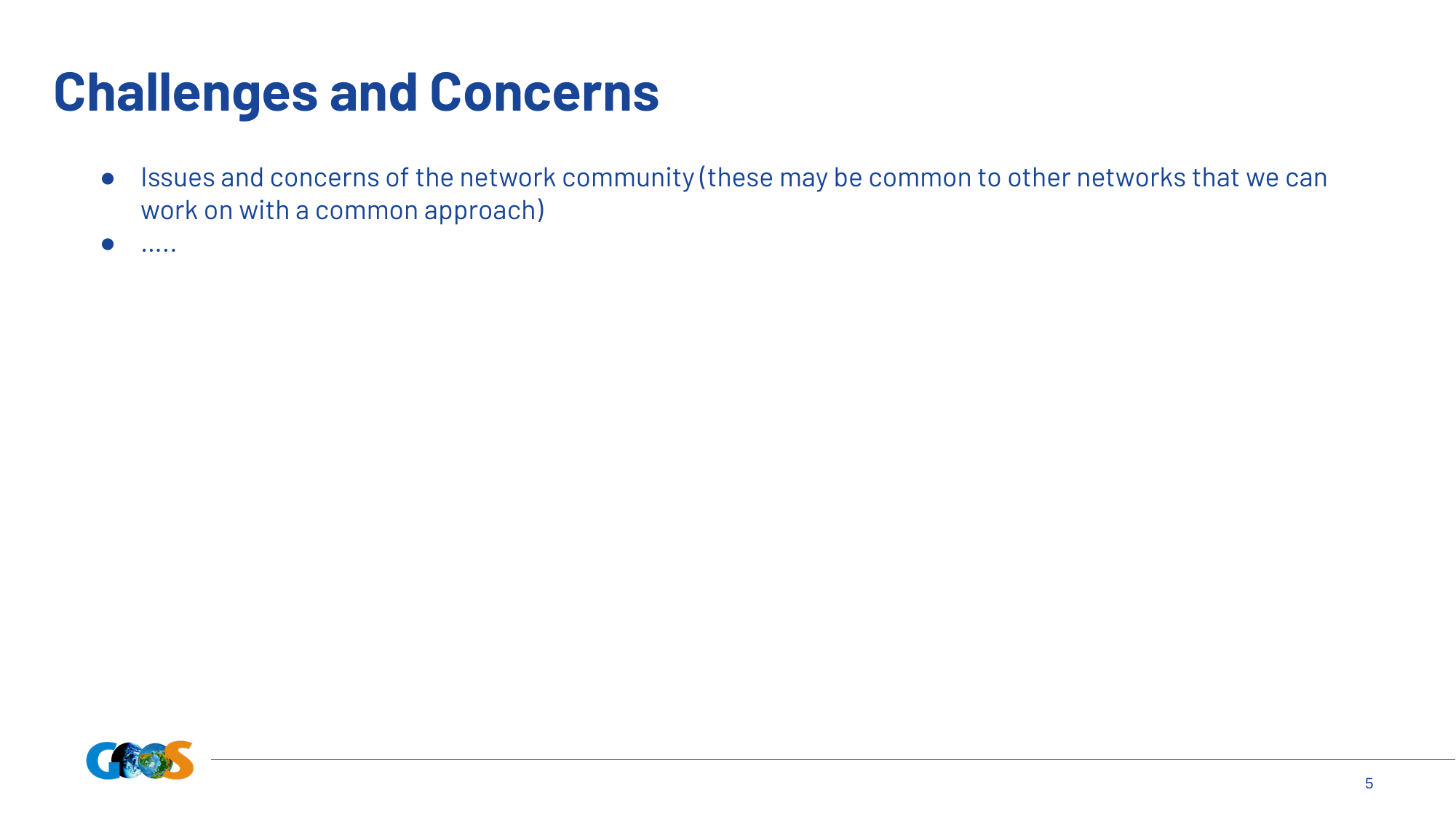

# Challenges and Concerns
Issues and concerns of the network community (these may be common to other networks that we can work on with a common approach)
…..
5